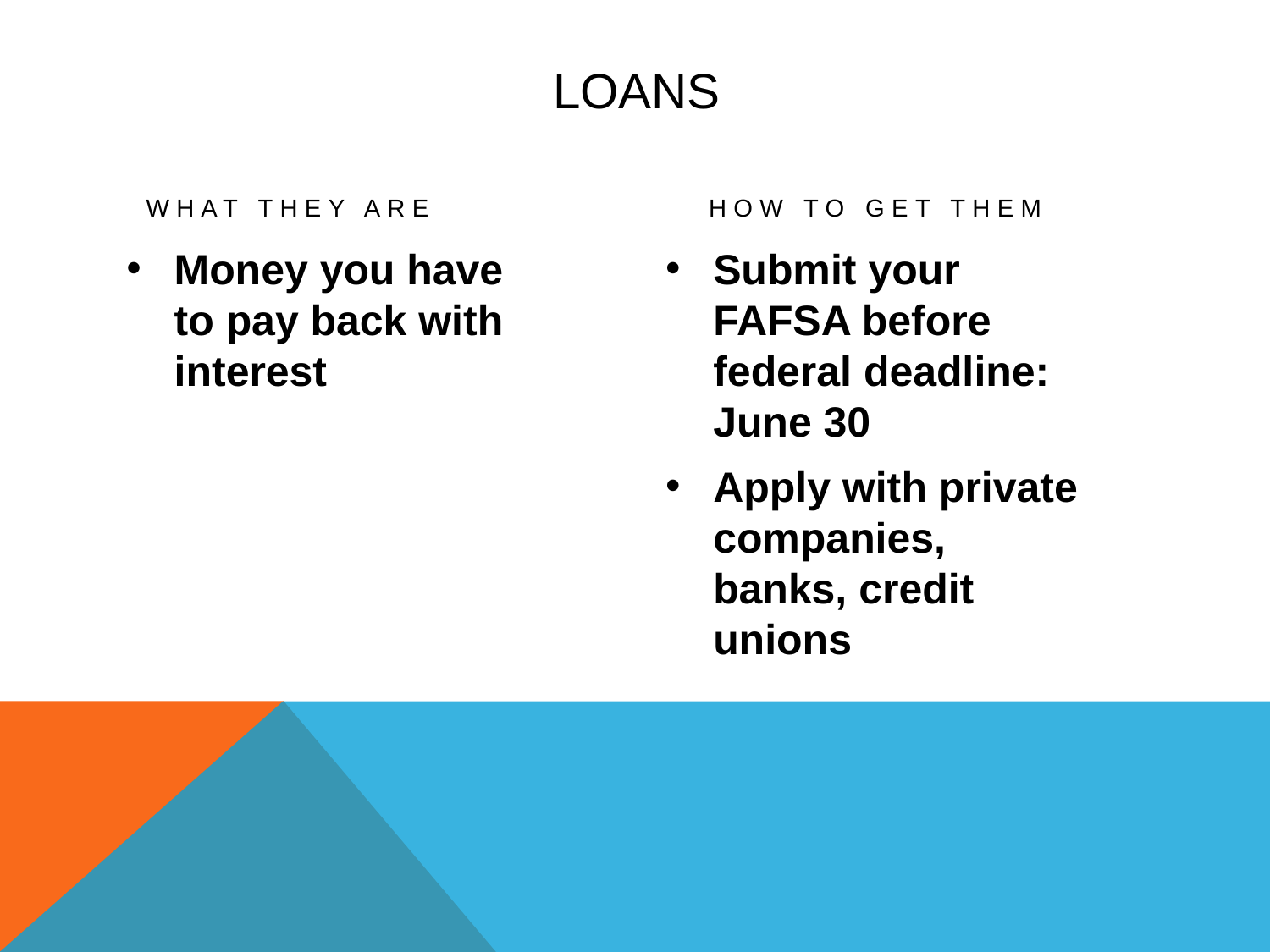

# loans
What they are
How to get them
Money you have to pay back with interest
Submit your FAFSA before federal deadline: June 30
Apply with private companies, banks, credit unions